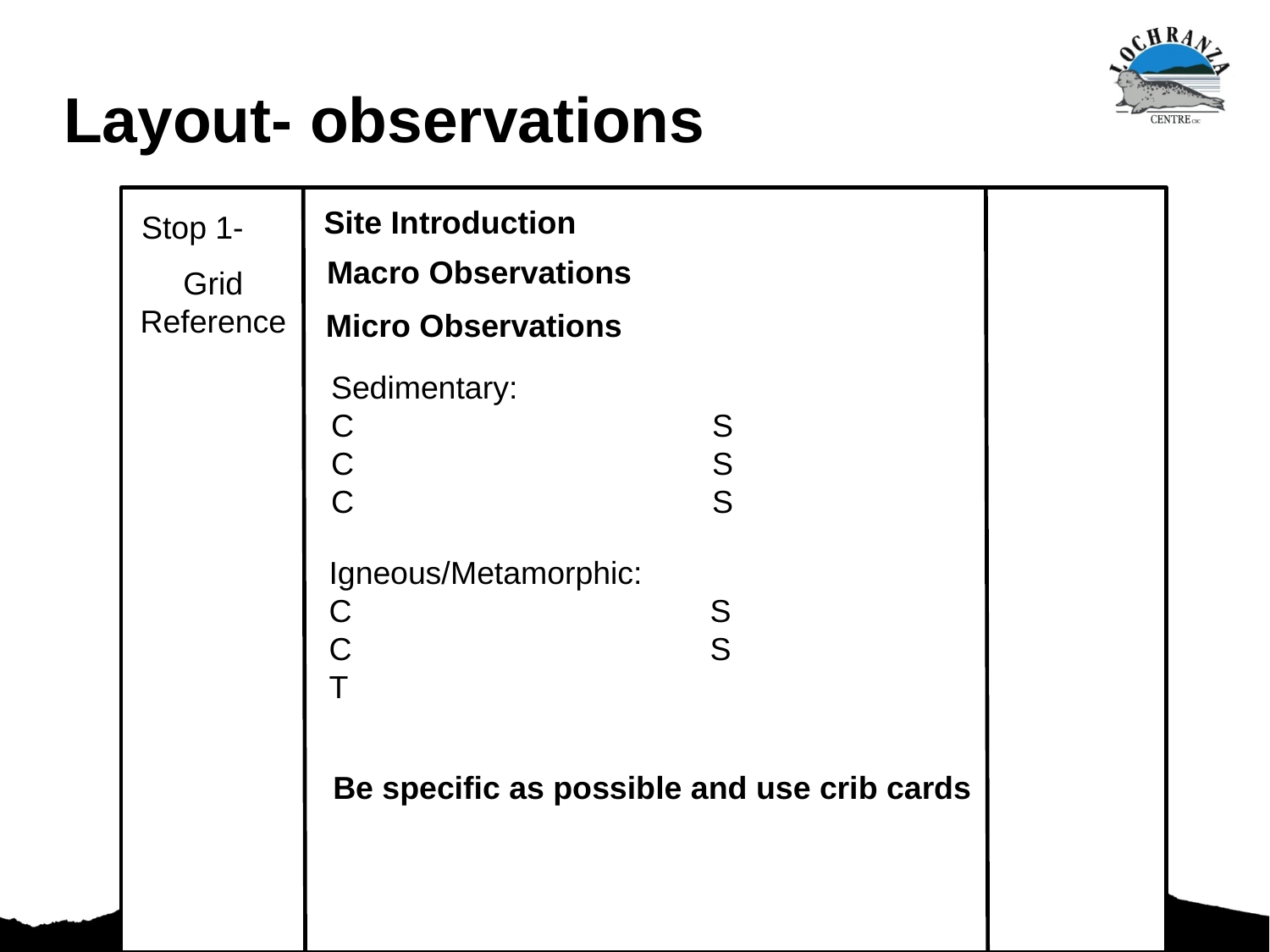

# Layout- observations

Site Introduction
Stop 1-
Macro Observations
Grid Reference
Micro Observations
Sedimentary:
C			S
C			S
C			S
Igneous/Metamorphic:
C			S
C			S
T
Be specific as possible and use crib cards